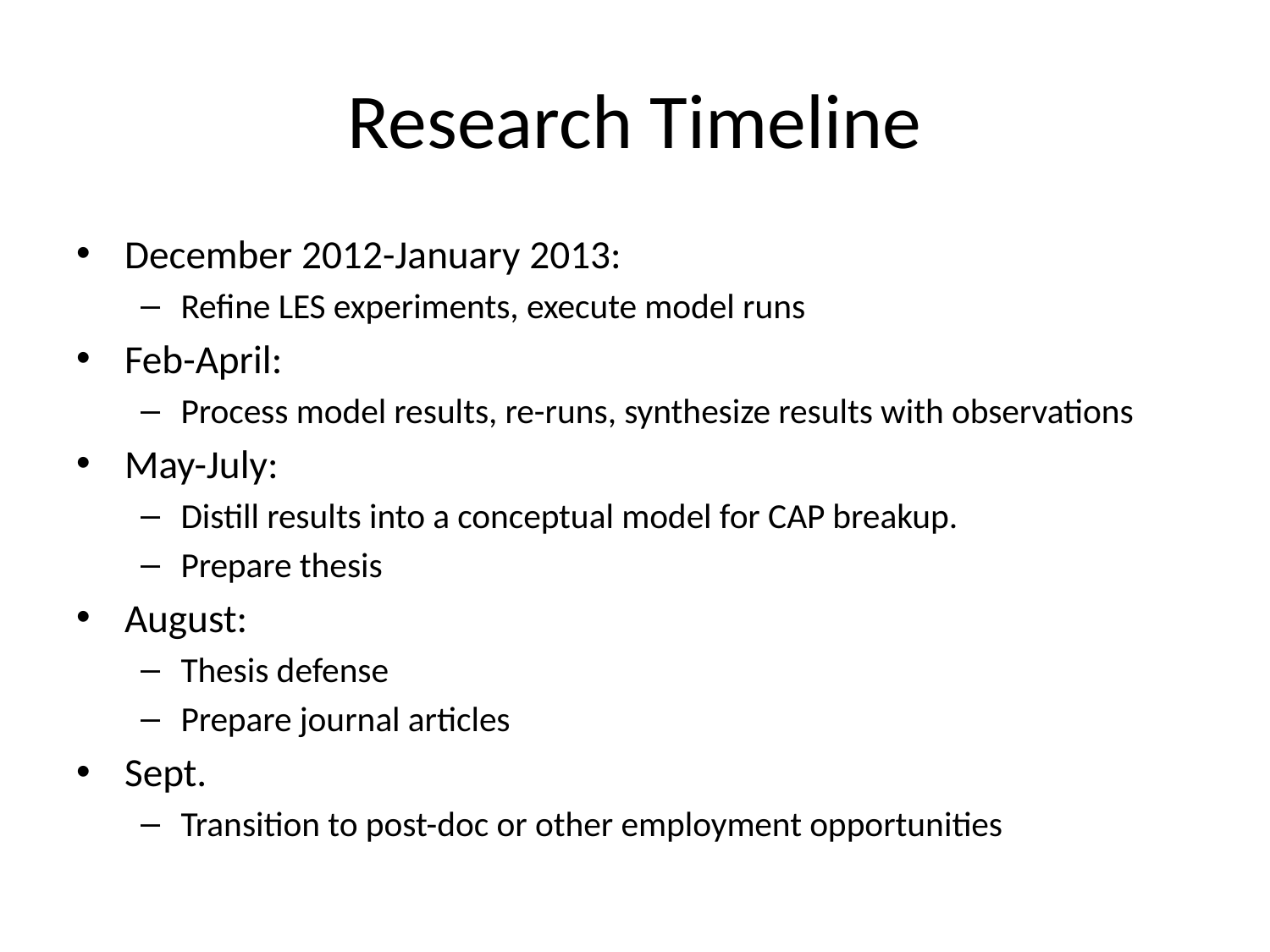

# Research Timeline
December 2012-January 2013:
Refine LES experiments, execute model runs
Feb-April:
Process model results, re-runs, synthesize results with observations
May-July:
Distill results into a conceptual model for CAP breakup.
Prepare thesis
August:
Thesis defense
Prepare journal articles
Sept.
Transition to post-doc or other employment opportunities